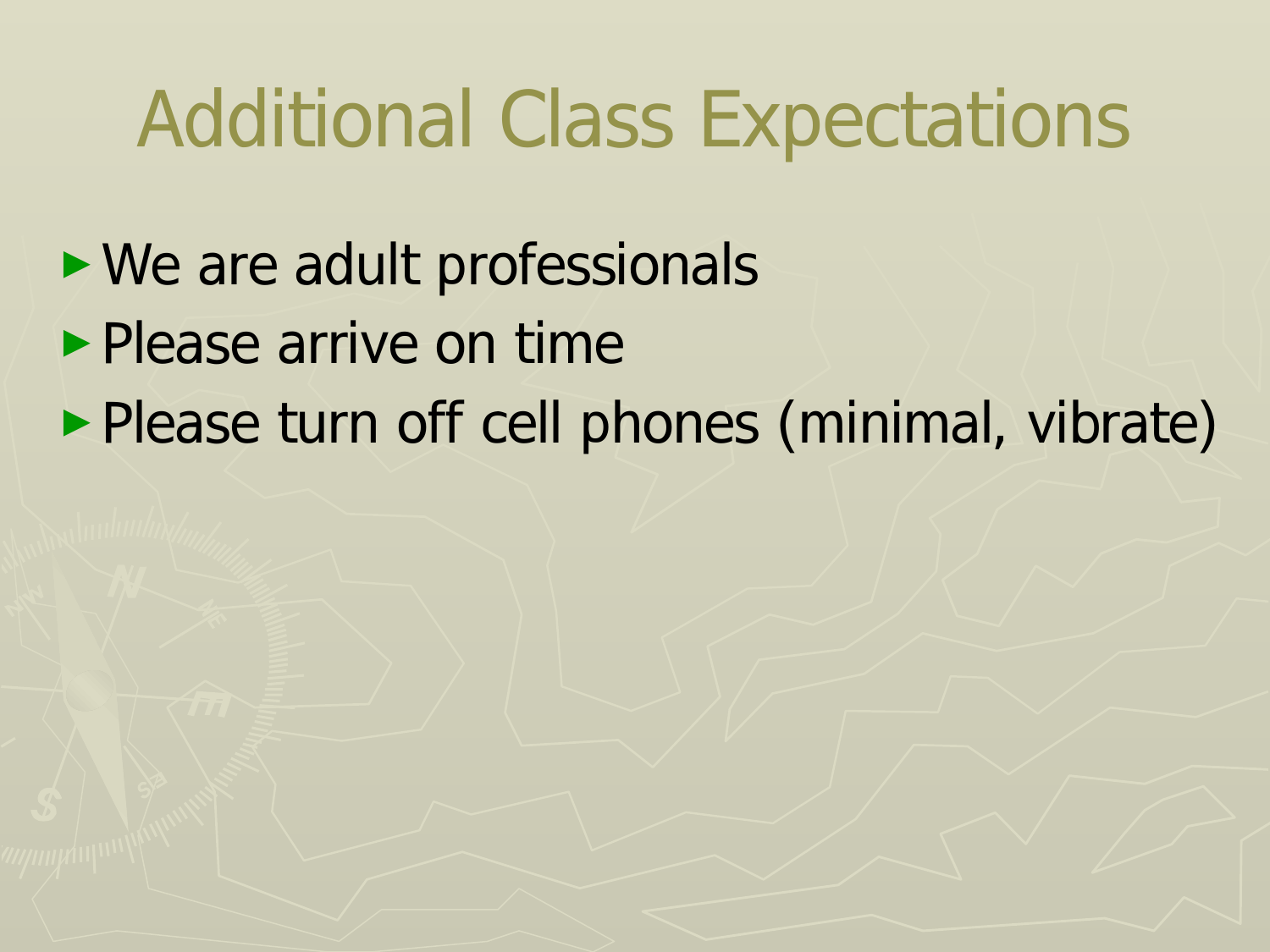

# Additional Class Expectations
We are adult professionals
Please arrive on time
Please turn off cell phones (minimal, vibrate)